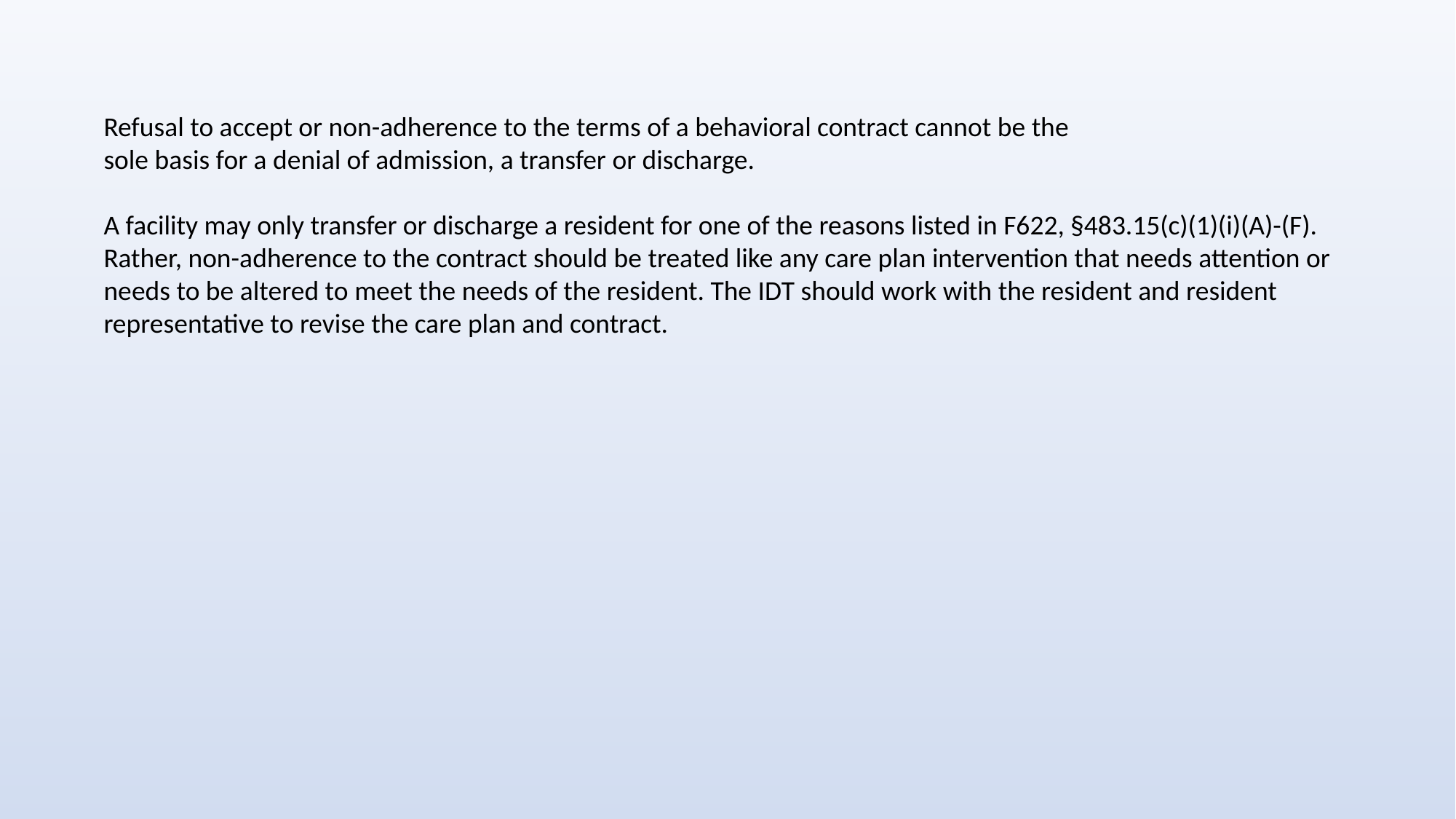

Refusal to accept or non-adherence to the terms of a behavioral contract cannot be the
sole basis for a denial of admission, a transfer or discharge.

A facility may only transfer or discharge a resident for one of the reasons listed in F622, §483.15(c)(1)(i)(A)-(F).
Rather, non-adherence to the contract should be treated like any care plan intervention that needs attention or needs to be altered to meet the needs of the resident. The IDT should work with the resident and resident representative to revise the care plan and contract.